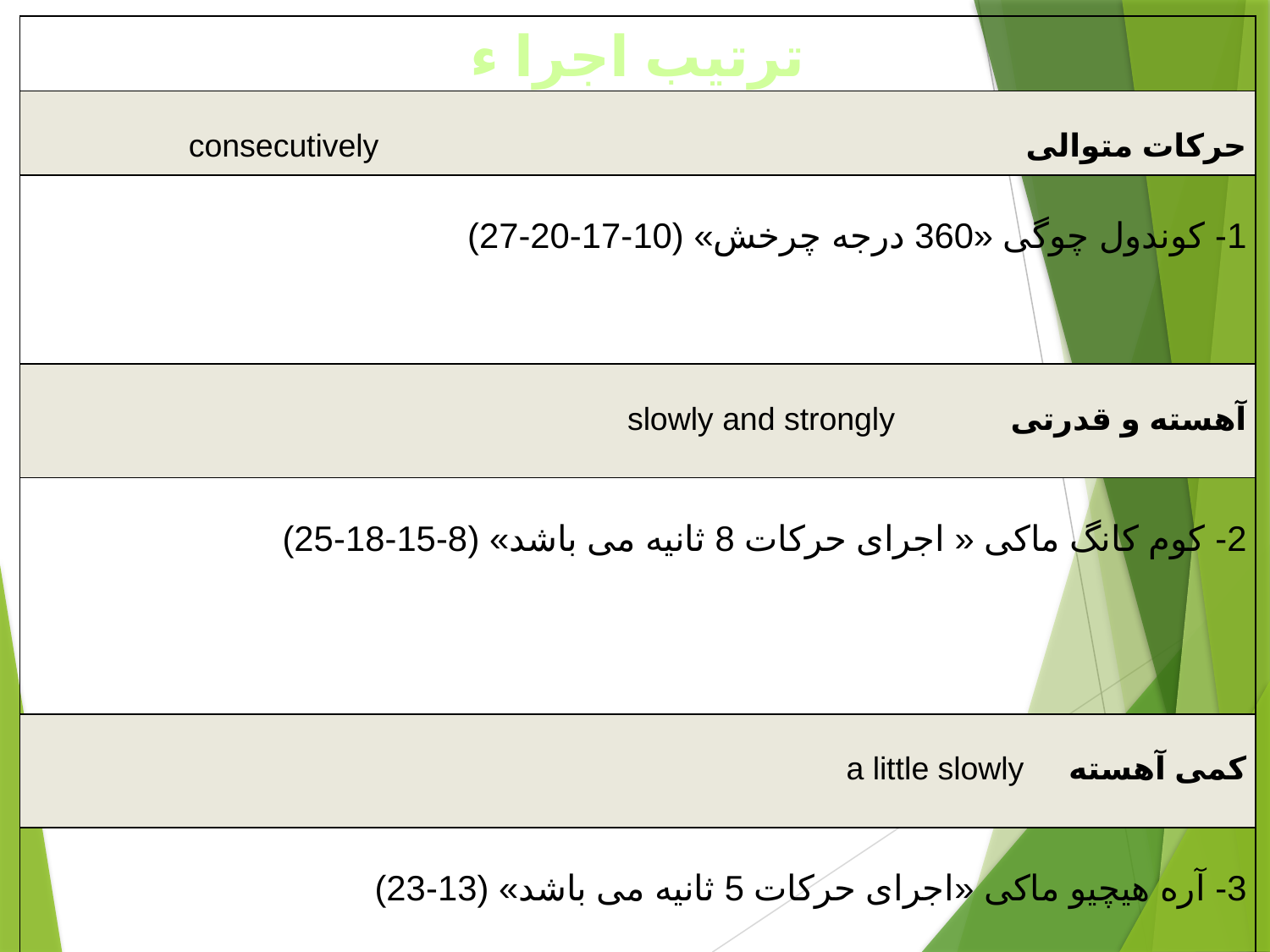

| ترتیب اجرا ء |
| --- |
| حرکات متوالی consecutively |
| 1- کوندول چوگی «360 درجه چرخش» (10-17-20-27) |
| آهسته و قدرتی slowly and strongly |
| 2- کوم کانگ ماکی « اجرای حرکات 8 ثانیه می باشد» (8-15-18-25) |
| کمی آهسته a little slowly |
| 3- آره هیچیو ماکی «اجرای حرکات 5 ثانیه می باشد» (13-23) |